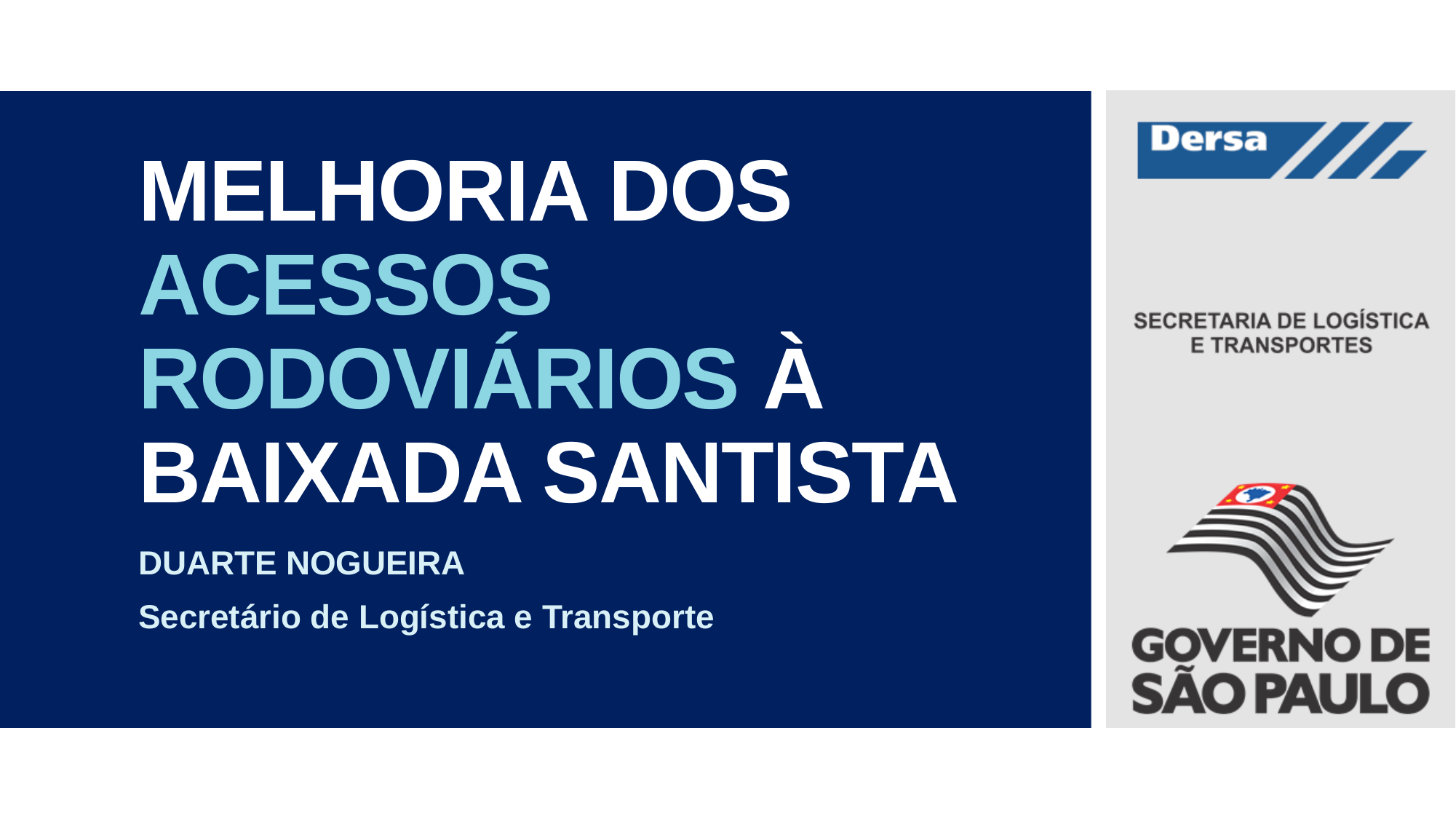

# Melhoria dos acessos rodoviários à baixada santista
DUARTE NOGUEIRA
Secretário de Logística e Transporte